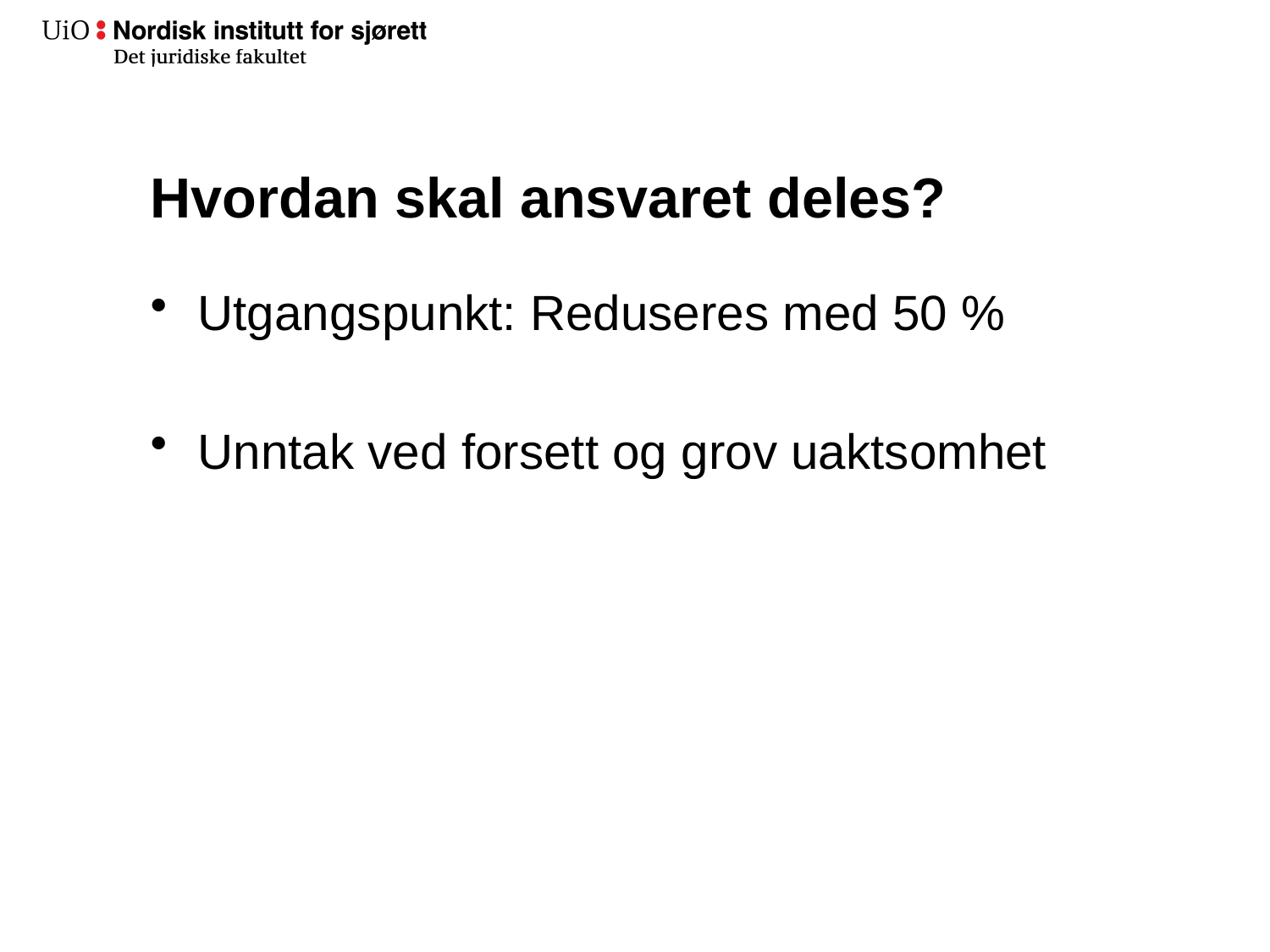

# Hvordan skal ansvaret deles?
Utgangspunkt: Reduseres med 50 %

Unntak ved forsett og grov uaktsomhet